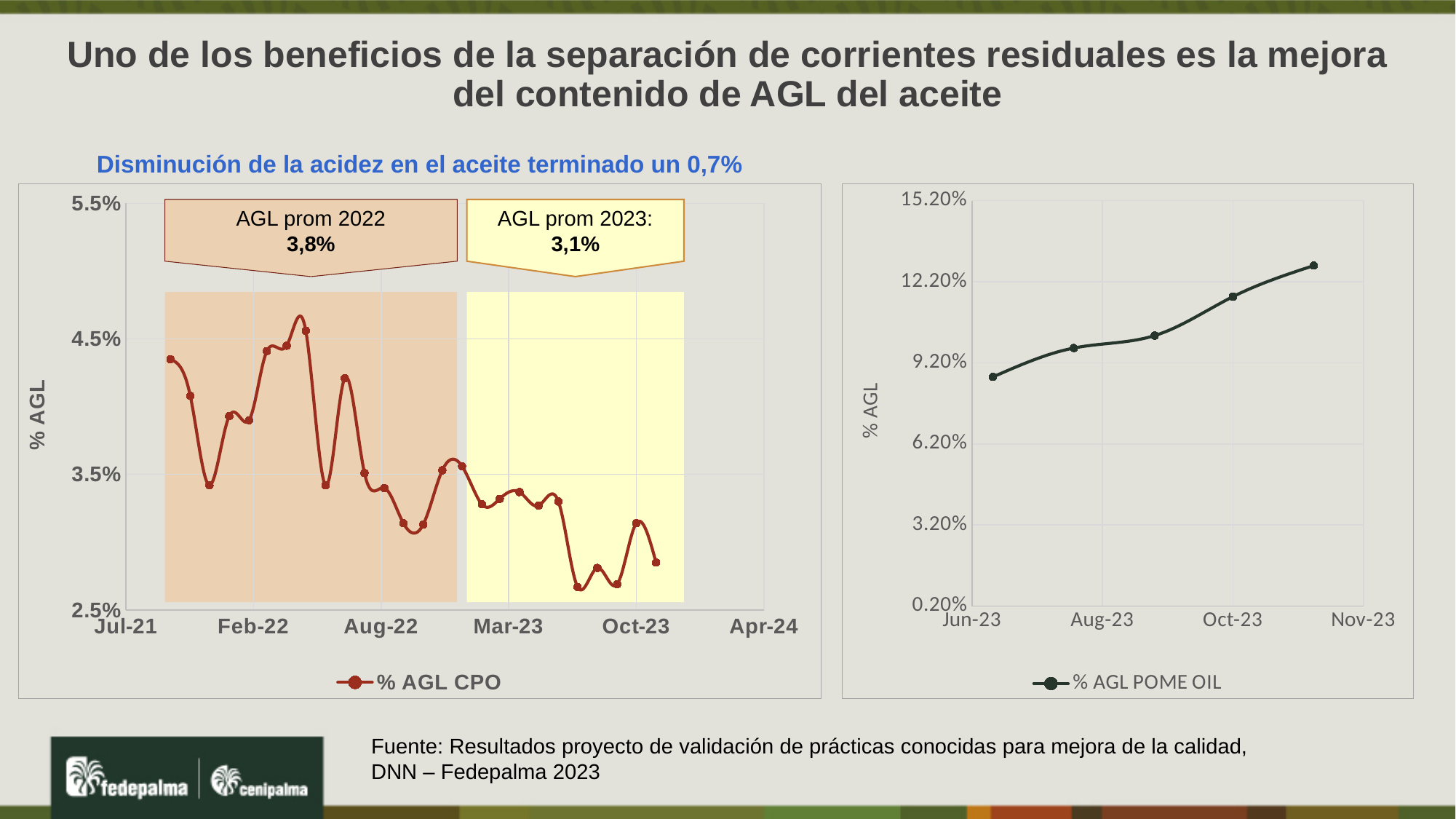

Uno de los beneficios de la separación de corrientes residuales es la mejora del contenido de AGL del aceite
Disminución de la acidez en el aceite terminado un 0,7%

### Chart

| Category | % AGL CPO |
|---|---|

### Chart

| Category | % AGL POME OIL |
|---|---|
AGL prom 2022
3,8%
AGL prom 2023: 3,1%

Fuente: Resultados proyecto de validación de prácticas conocidas para mejora de la calidad, DNN – Fedepalma 2023